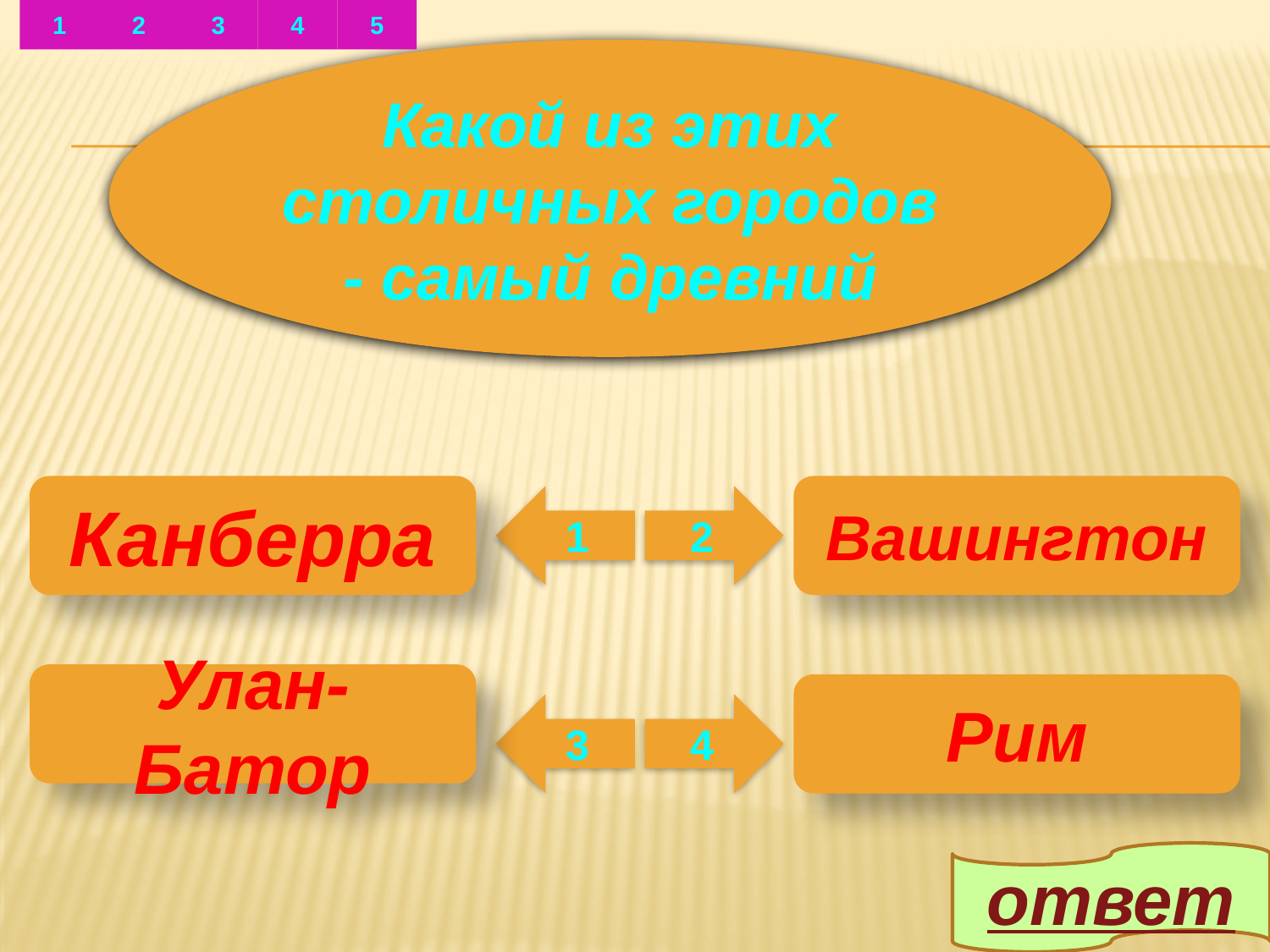

4
2
3
5
1
Какой из этих столичных городов - самый древний
Канберра
Вашингтон
1
2
Улан-Батор
Рим
3
4
ответ